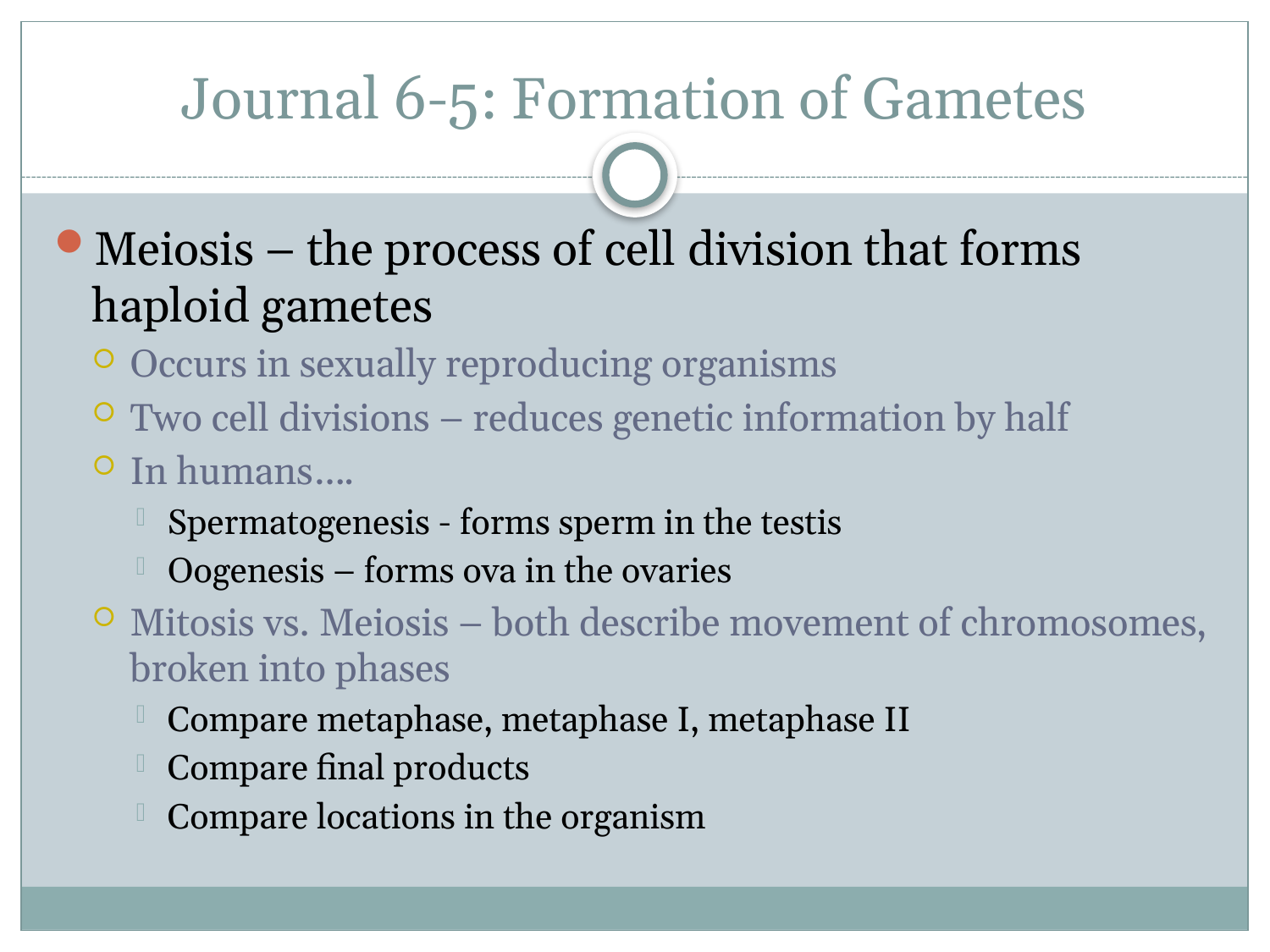

# Journal 6-5: Formation of Gametes
Meiosis – the process of cell division that forms haploid gametes
Occurs in sexually reproducing organisms
Two cell divisions – reduces genetic information by half
In humans….
Spermatogenesis - forms sperm in the testis
Oogenesis – forms ova in the ovaries
Mitosis vs. Meiosis – both describe movement of chromosomes, broken into phases
Compare metaphase, metaphase I, metaphase II
Compare final products
Compare locations in the organism